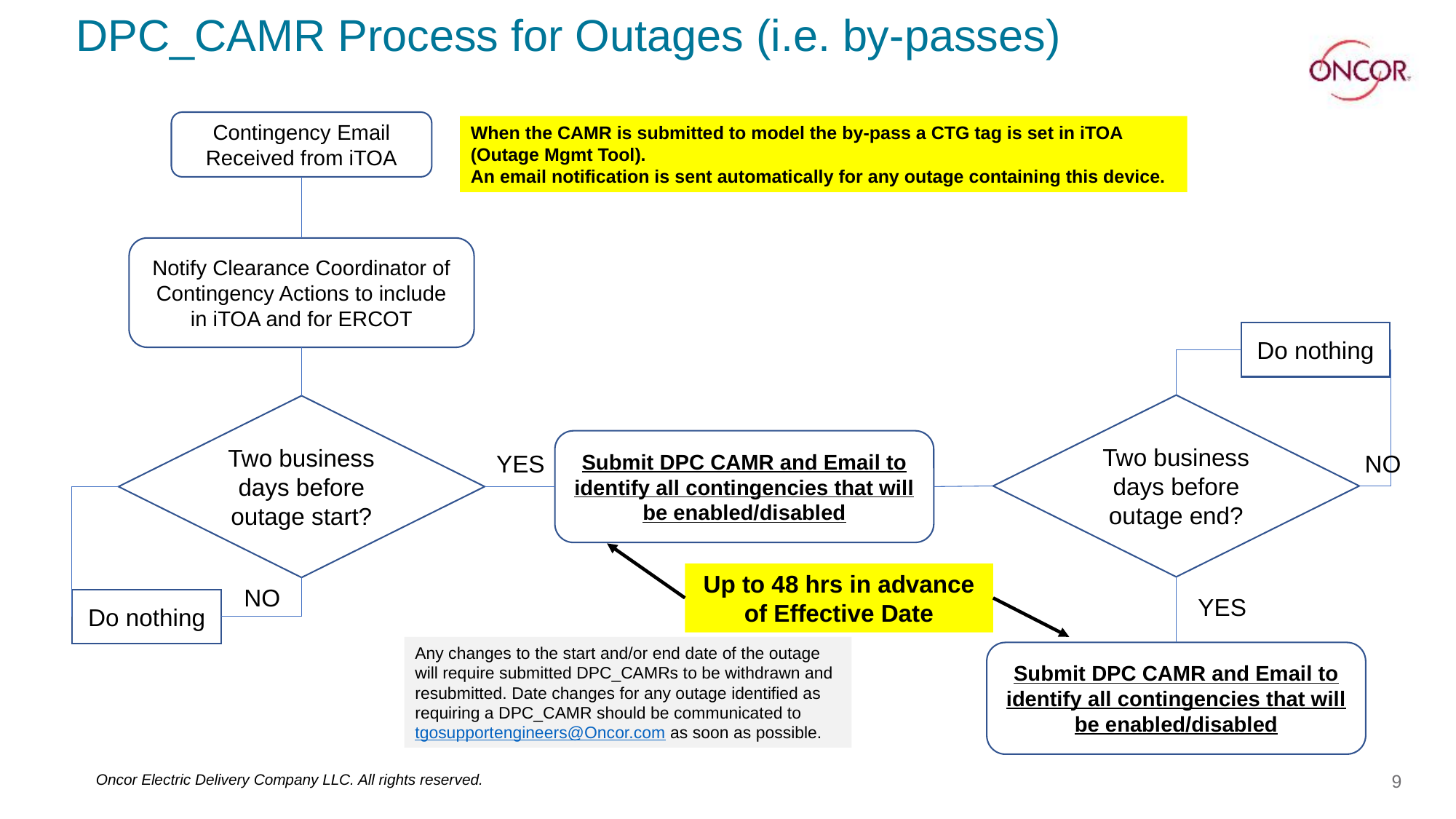

DPC_CAMR Process for Outages (i.e. by-passes)
Contingency Email Received from iTOA
When the CAMR is submitted to model the by-pass a CTG tag is set in iTOA (Outage Mgmt Tool).
An email notification is sent automatically for any outage containing this device.
Notify Clearance Coordinator of Contingency Actions to include in iTOA and for ERCOT
Do nothing
Two business days before outage end?
Two business days before outage start?
Submit DPC CAMR and Email to identify all contingencies that will be enabled/disabled
YES
NO
Up to 48 hrs in advance of Effective Date
NO
YES
Do nothing
Any changes to the start and/or end date of the outage will require submitted DPC_CAMRs to be withdrawn and resubmitted. Date changes for any outage identified as requiring a DPC_CAMR should be communicated to tgosupportengineers@Oncor.com as soon as possible.
Submit DPC CAMR and Email to identify all contingencies that will be enabled/disabled
Oncor Electric Delivery Company LLC. All rights reserved.
9